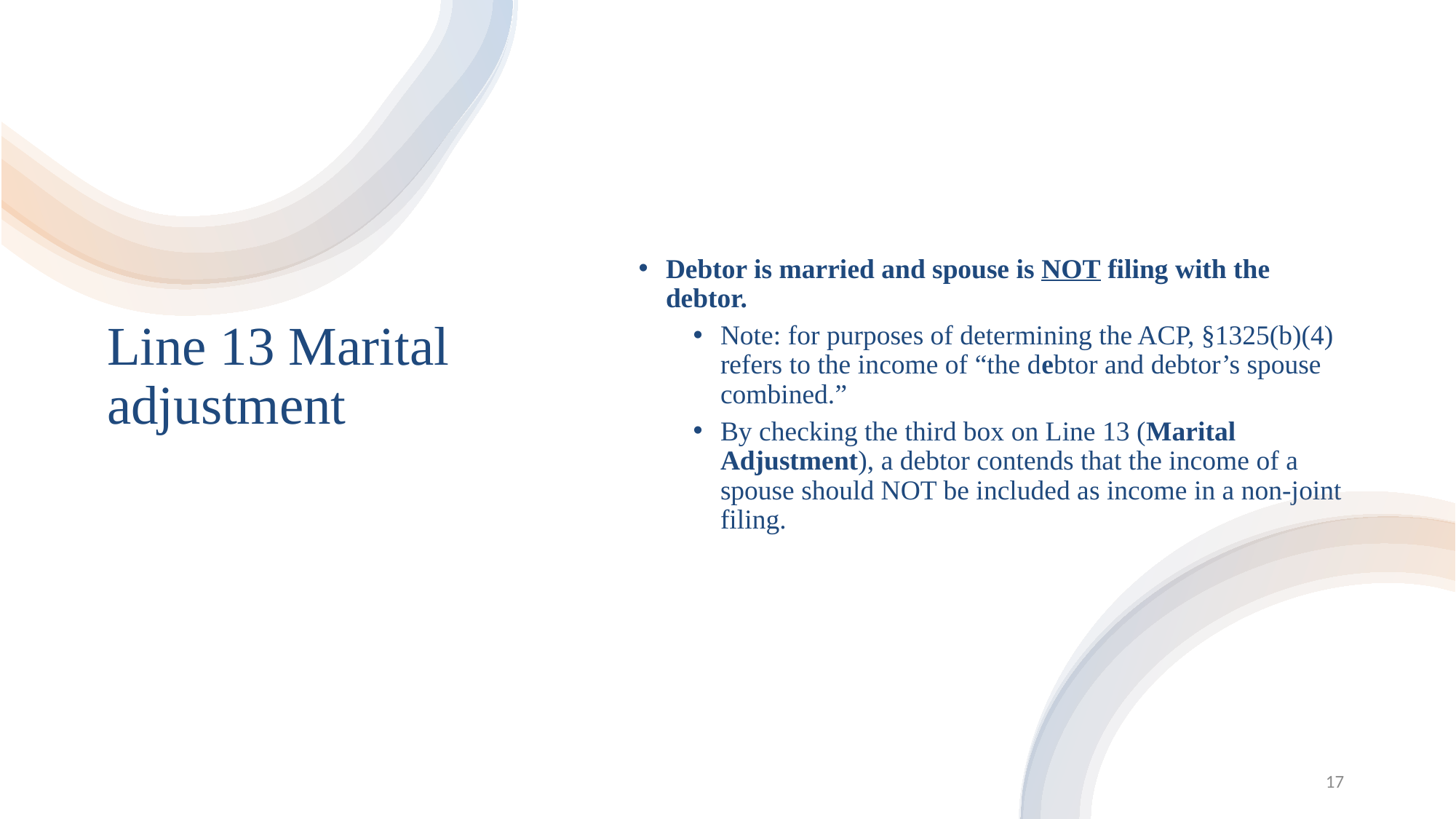

# Line 13 Marital adjustment
Debtor is married and spouse is NOT filing with the debtor.
Note: for purposes of determining the ACP, §1325(b)(4)  refers to the income of “the debtor and debtor’s spouse combined.”
By checking the third box on Line 13 (Marital Adjustment), a debtor contends that the income of a spouse should NOT be included as income in a non-joint filing.

17